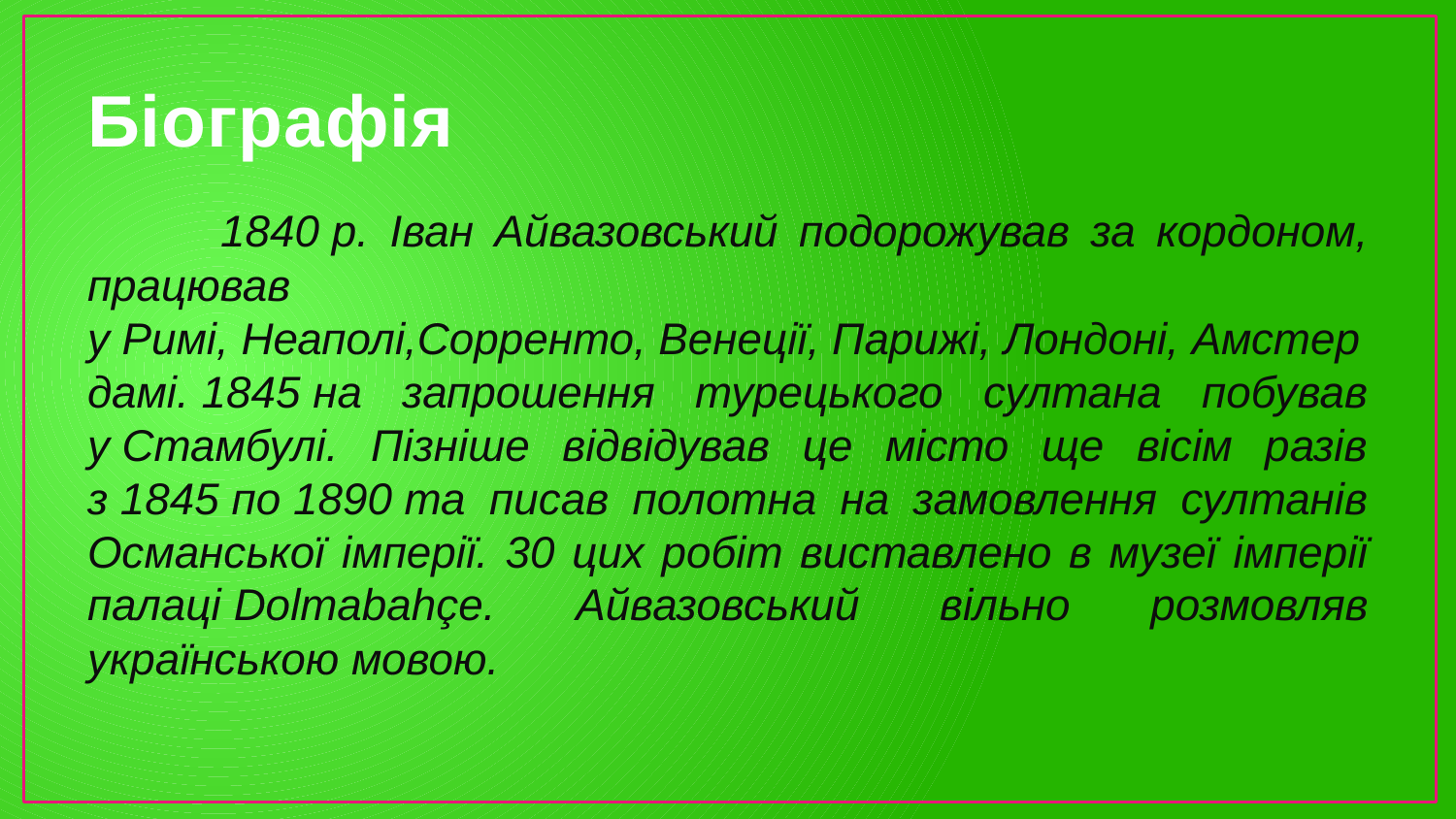

# Біографія
      1840 р. Іван Айвазовський подорожував за кордоном, працював у Римі, Неаполі,Сорренто, Венеції, Парижі, Лондоні, Амстердамі. 1845 на запрошення турецького султана побував у Стамбулі. Пізніше відвідував це місто ще вісім разів з 1845 по 1890 та писав полотна на замовлення султанів Османської імперії. 30 цих робіт виставлено в музеї імперії палаці Dolmabahçe. Айвазовський вільно розмовляв українською мовою.